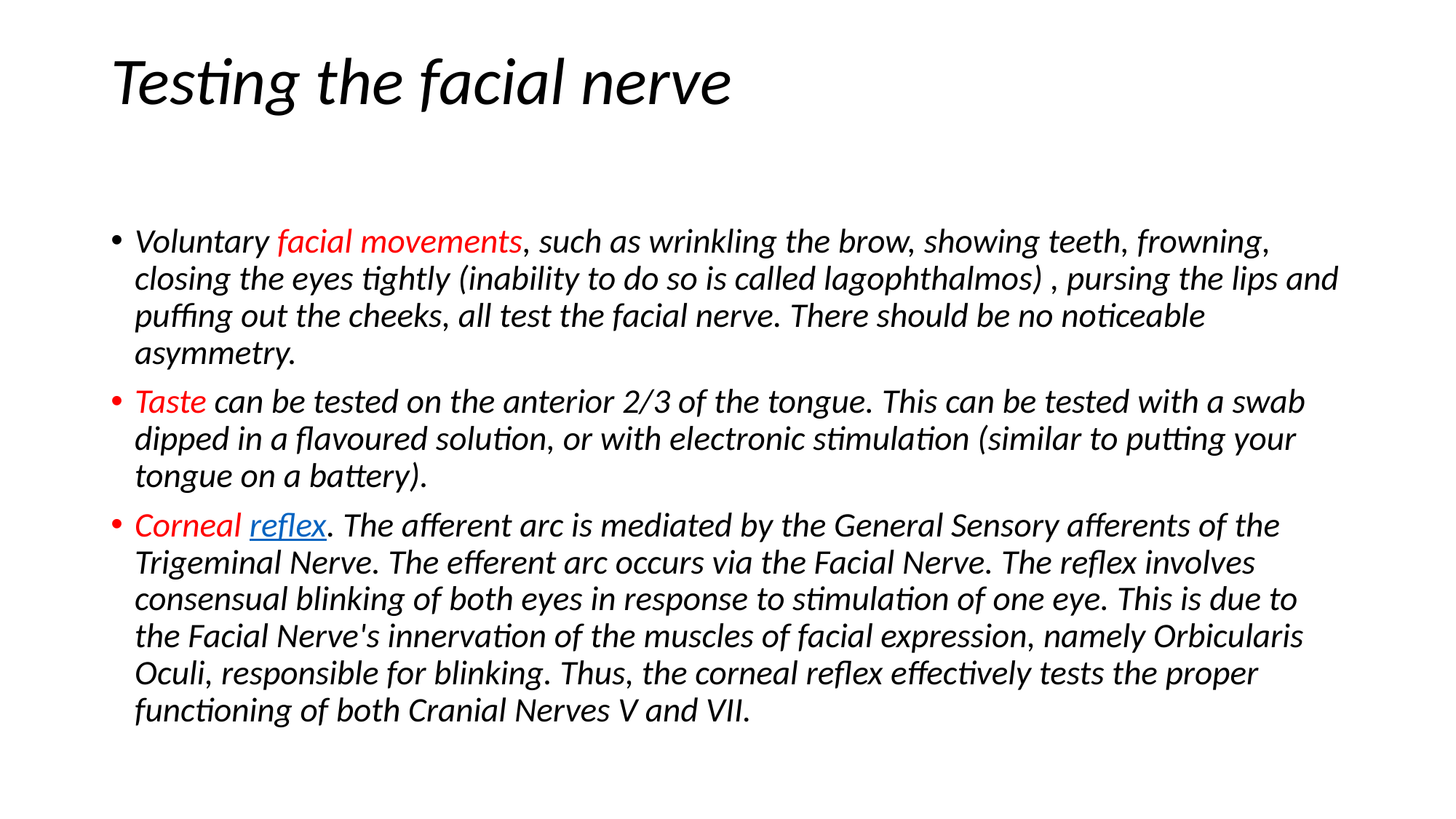

# Testing the facial nerve
Voluntary facial movements, such as wrinkling the brow, showing teeth, frowning, closing the eyes tightly (inability to do so is called lagophthalmos) , pursing the lips and puffing out the cheeks, all test the facial nerve. There should be no noticeable asymmetry.
Taste can be tested on the anterior 2/3 of the tongue. This can be tested with a swab dipped in a flavoured solution, or with electronic stimulation (similar to putting your tongue on a battery).
Corneal reflex. The afferent arc is mediated by the General Sensory afferents of the Trigeminal Nerve. The efferent arc occurs via the Facial Nerve. The reflex involves consensual blinking of both eyes in response to stimulation of one eye. This is due to the Facial Nerve's innervation of the muscles of facial expression, namely Orbicularis Oculi, responsible for blinking. Thus, the corneal reflex effectively tests the proper functioning of both Cranial Nerves V and VII.